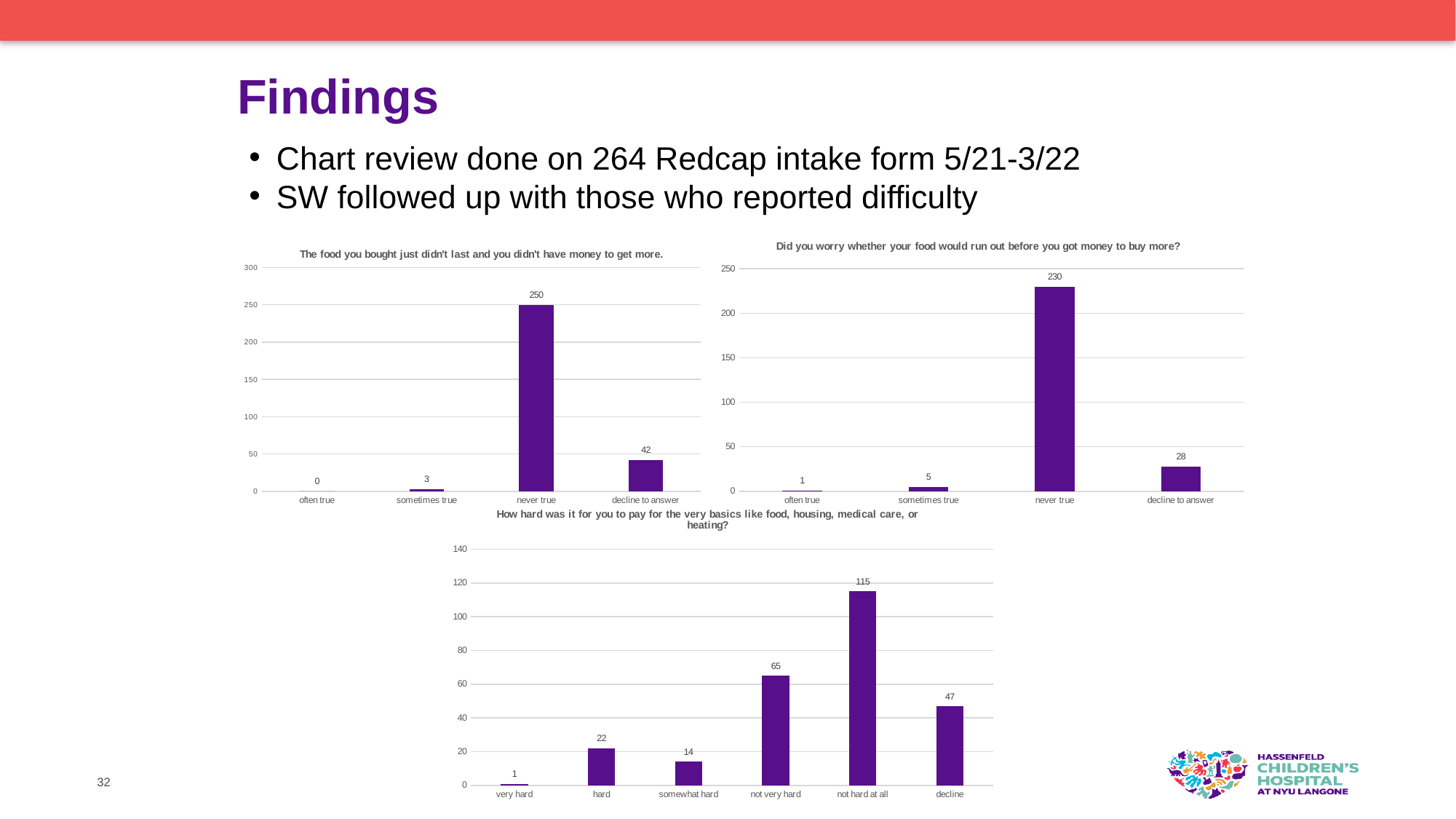

# Findings
Chart review done on 264 Redcap intake form 5/21-3/22
SW followed up with those who reported difficulty

### Chart:

| Category | The food you bought just didn't last and you didn't have money to get more. |
|---|---|
| often true | 0.0 |
| sometimes true | 3.0 |
| never true | 250.0 |
| decline to answer | 42.0 |

### Chart:

| Category | Did you worry whether your food would run out before you got money to buy more? |
|---|---|
| often true | 1.0 |
| sometimes true | 5.0 |
| never true | 230.0 |
| decline to answer | 28.0 |

### Chart:

| Category | How hard was it for you to pay for the very basics like food, housing, medical care, or heating? |
|---|---|
| very hard | 1.0 |
| hard | 22.0 |
| somewhat hard | 14.0 |
| not very hard | 65.0 |
| not hard at all | 115.0 |
| decline | 47.0 |
32